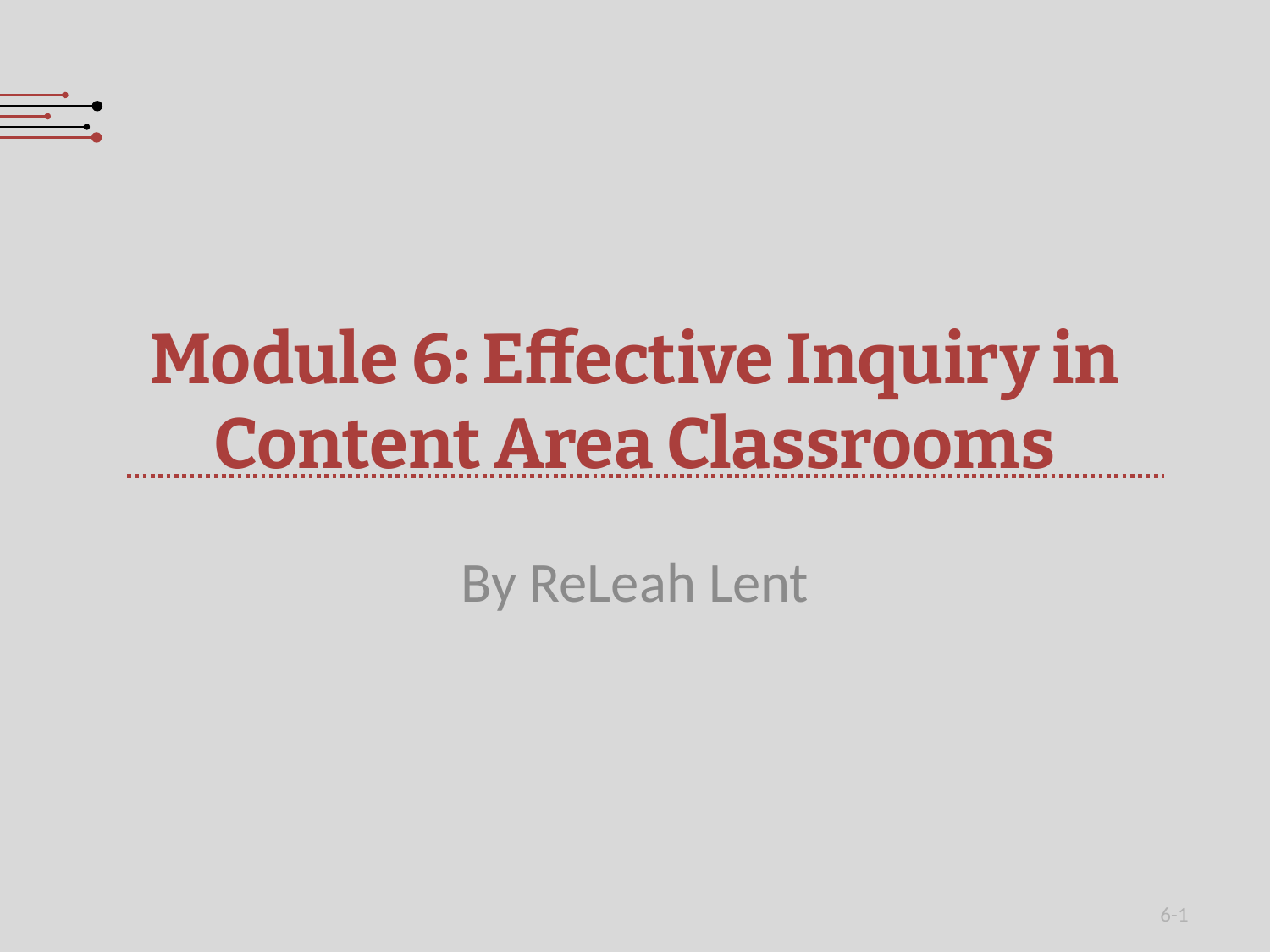

# Module 6: Effective Inquiry in Content Area Classrooms
By ReLeah Lent
6-1